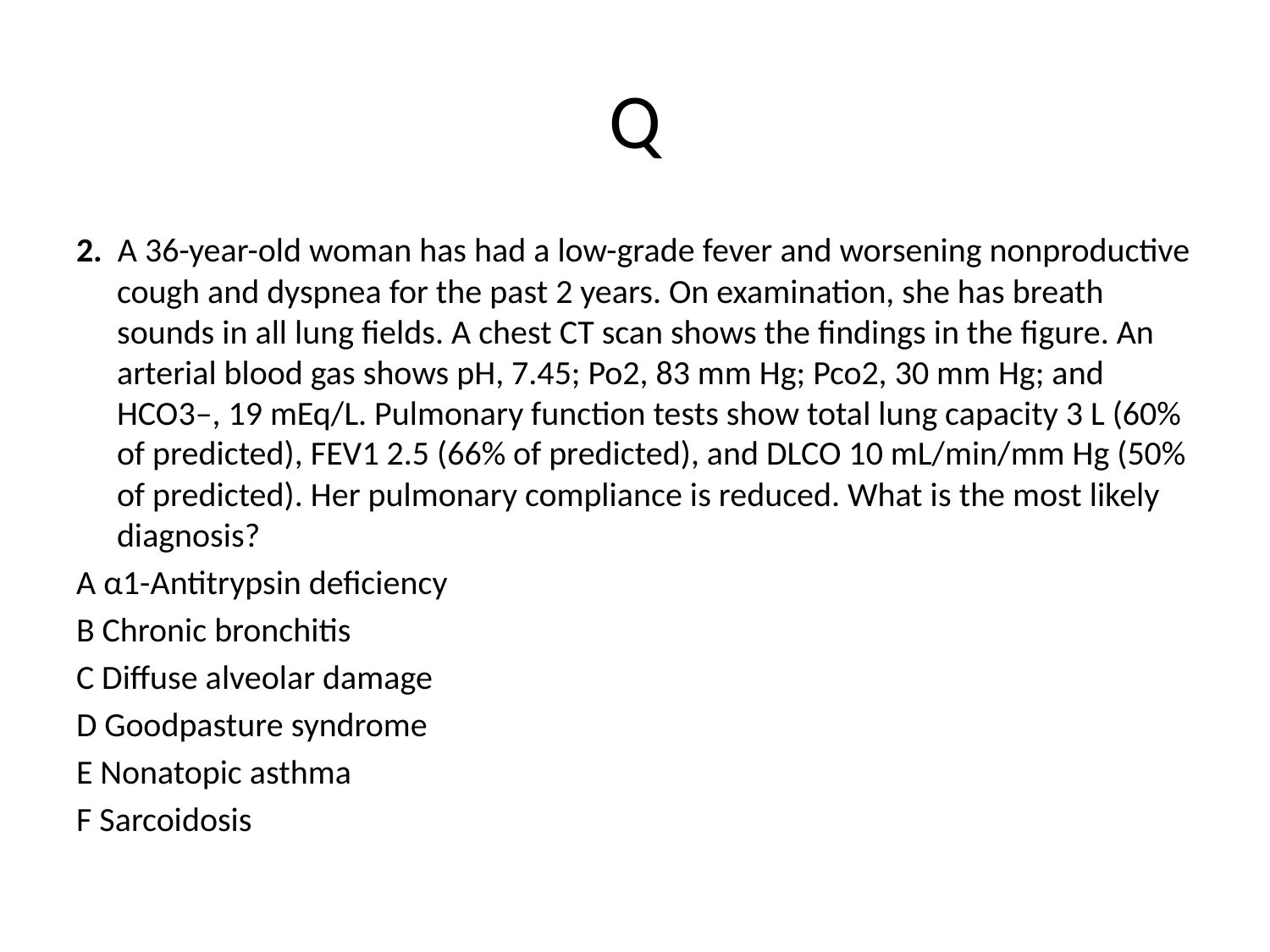

# Q
2.  A 36-year-old woman has had a low-grade fever and worsening nonproductive cough and dyspnea for the past 2 years. On examination, she has breath sounds in all lung fields. A chest CT scan shows the findings in the figure. An arterial blood gas shows pH, 7.45; Po2, 83 mm Hg; Pco2, 30 mm Hg; and HCO3–, 19 mEq/L. Pulmonary function tests show total lung capacity 3 L (60% of predicted), FEV1 2.5 (66% of predicted), and DLCO 10 mL/min/mm Hg (50% of predicted). Her pulmonary compliance is reduced. What is the most likely diagnosis?
A α1-Antitrypsin deficiency
B Chronic bronchitis
C Diffuse alveolar damage
D Goodpasture syndrome
E Nonatopic asthma
F Sarcoidosis